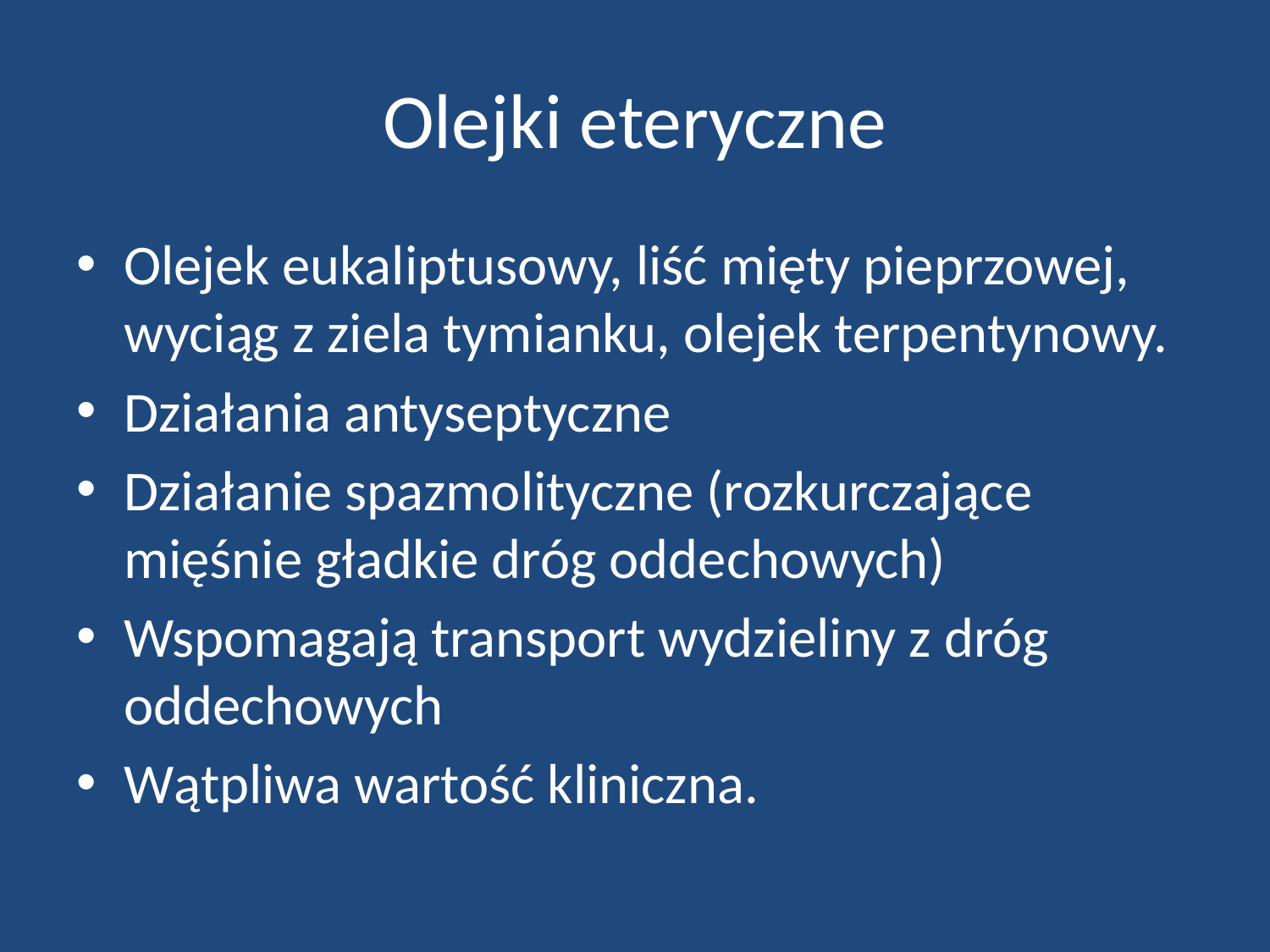

# Olejki eteryczne
Olejek eukaliptusowy, liść mięty pieprzowej, wyciąg z ziela tymianku, olejek terpentynowy.
Działania antyseptyczne
Działanie spazmolityczne (rozkurczające mięśnie gładkie dróg oddechowych)
Wspomagają transport wydzieliny z dróg oddechowych
Wątpliwa wartość kliniczna.